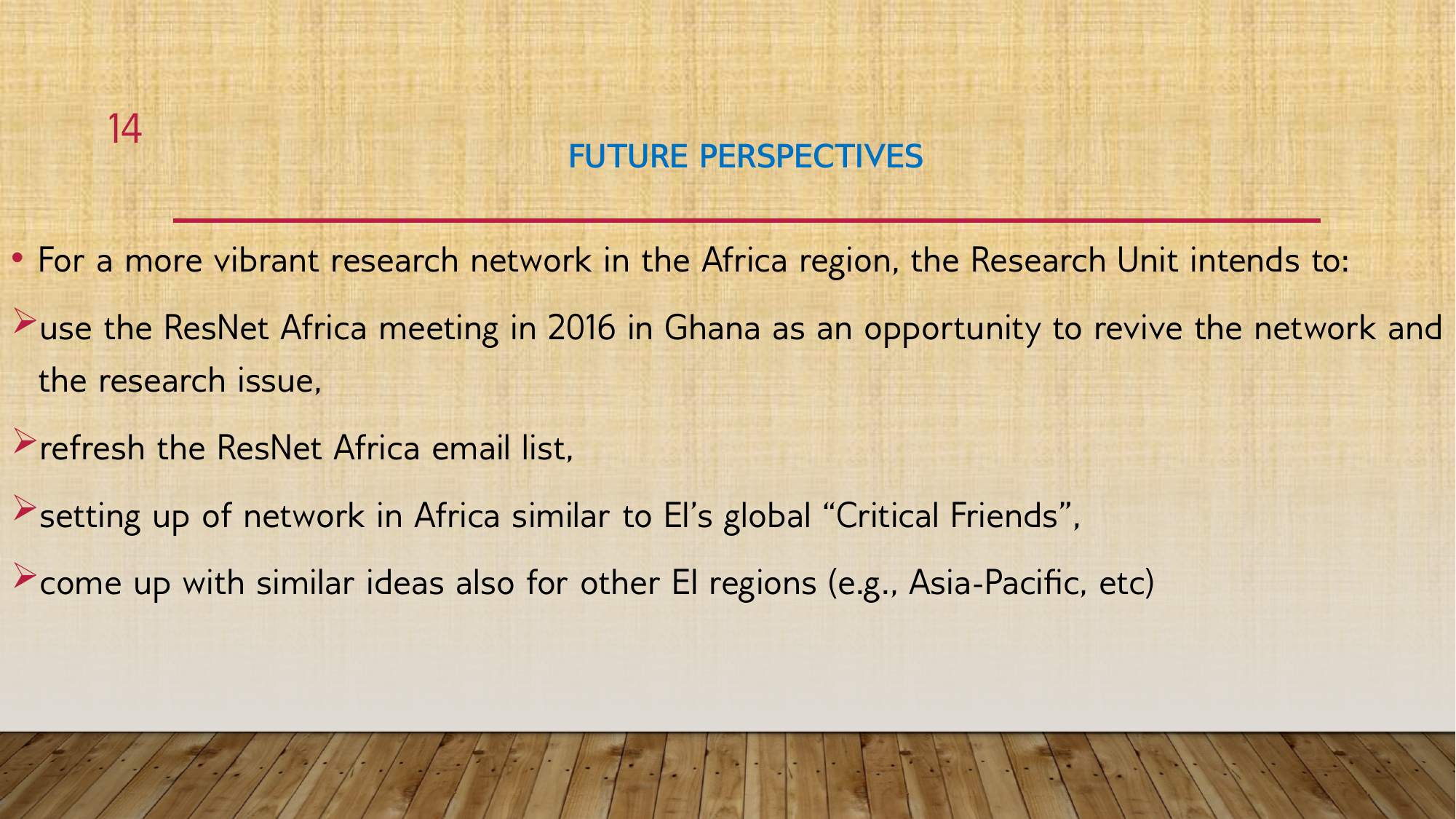

14
# FUTURE PERSPECTIVES
For a more vibrant research network in the Africa region, the Research Unit intends to:
use the ResNet Africa meeting in 2016 in Ghana as an opportunity to revive the network and the research issue,
refresh the ResNet Africa email list,
setting up of network in Africa similar to EI’s global “Critical Friends”,
come up with similar ideas also for other EI regions (e.g., Asia-Pacific, etc)